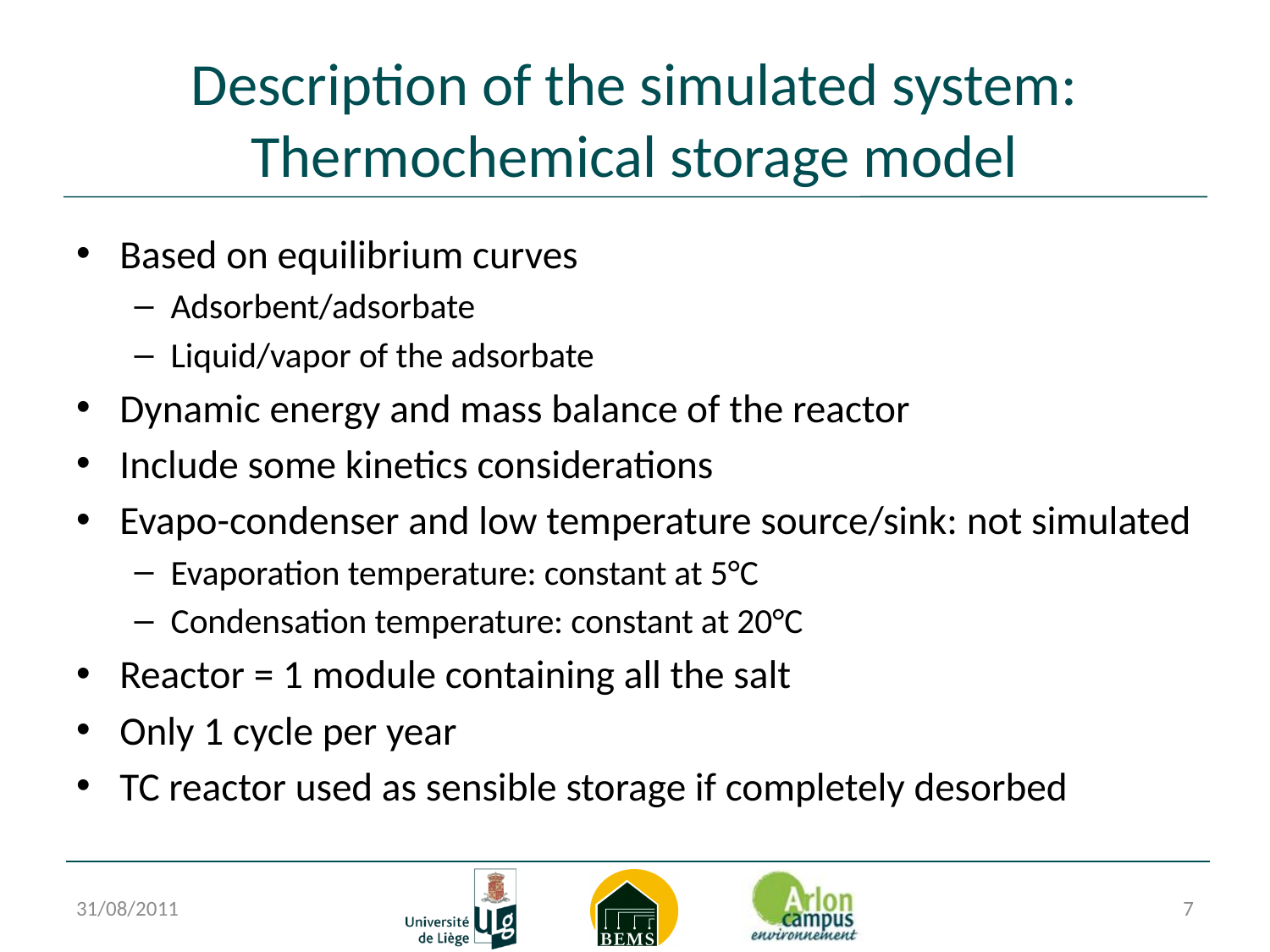

# Description of the simulated system: Thermochemical storage model
Based on equilibrium curves
Adsorbent/adsorbate
Liquid/vapor of the adsorbate
Dynamic energy and mass balance of the reactor
Include some kinetics considerations
Evapo-condenser and low temperature source/sink: not simulated
Evaporation temperature: constant at 5°C
Condensation temperature: constant at 20°C
Reactor = 1 module containing all the salt
Only 1 cycle per year
TC reactor used as sensible storage if completely desorbed
31/08/2011
7